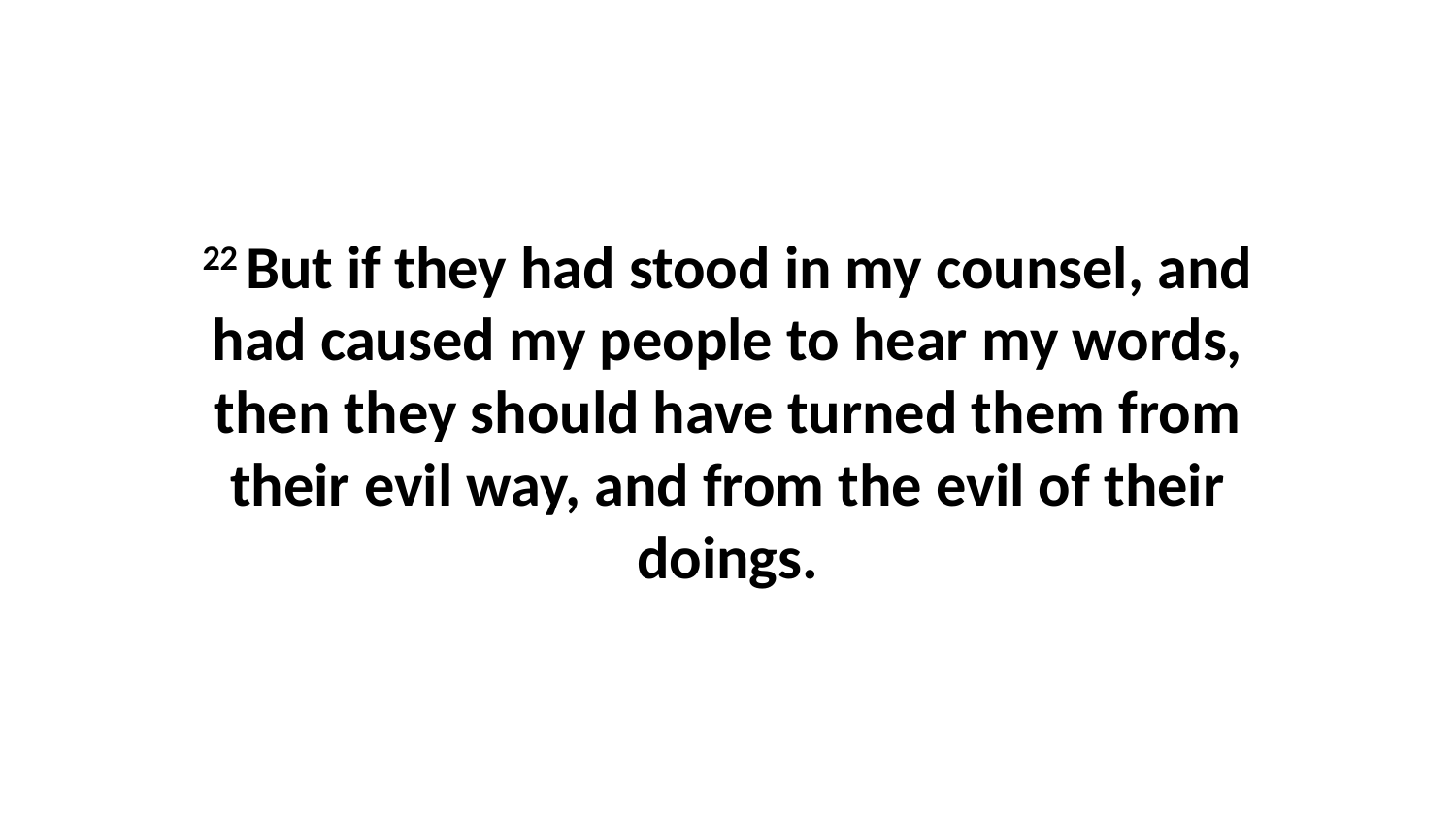

22 But if they had stood in my counsel, and had caused my people to hear my words, then they should have turned them from their evil way, and from the evil of their doings.